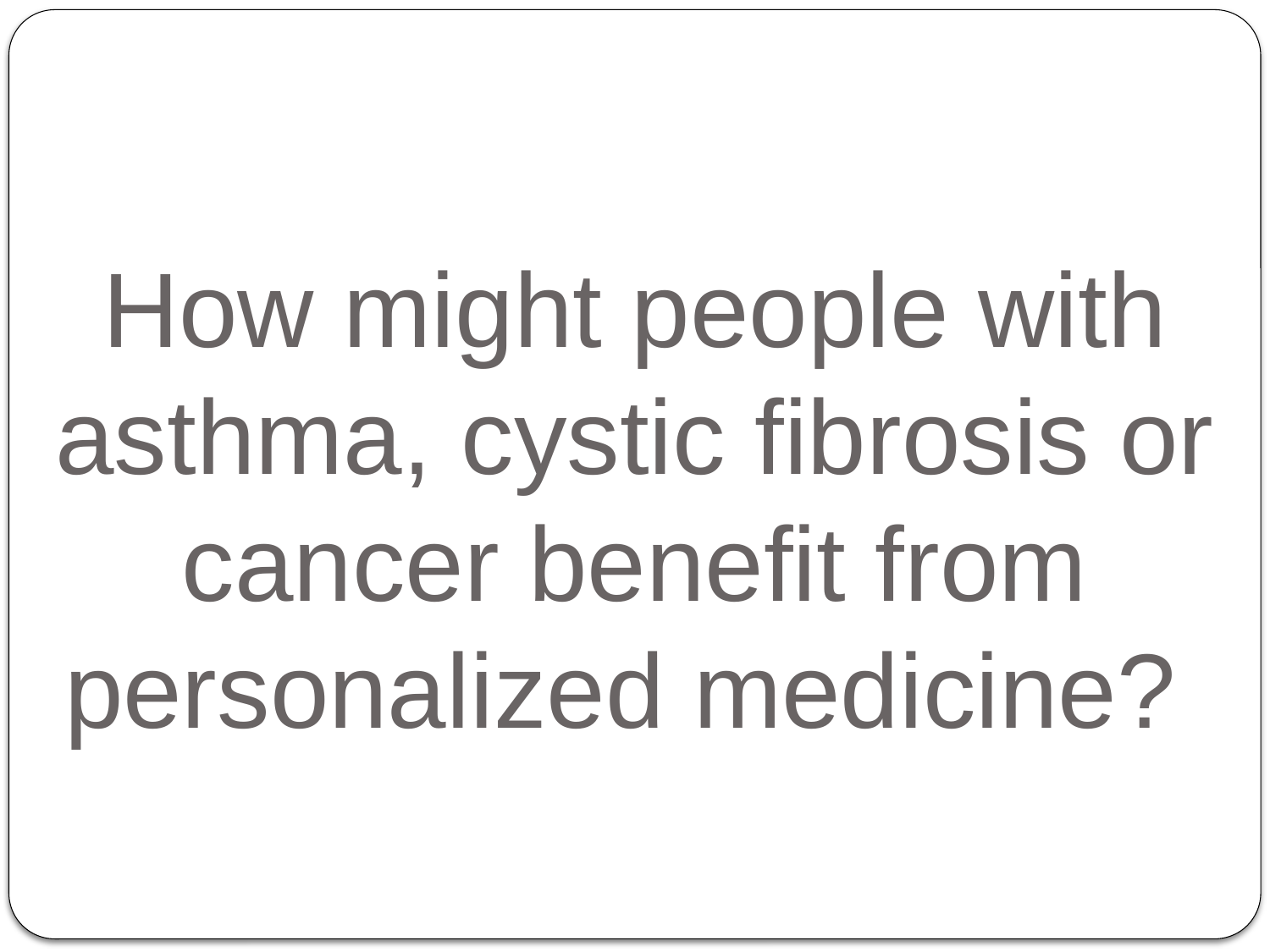

# How might people with asthma, cystic fibrosis or cancer benefit from personalized medicine?